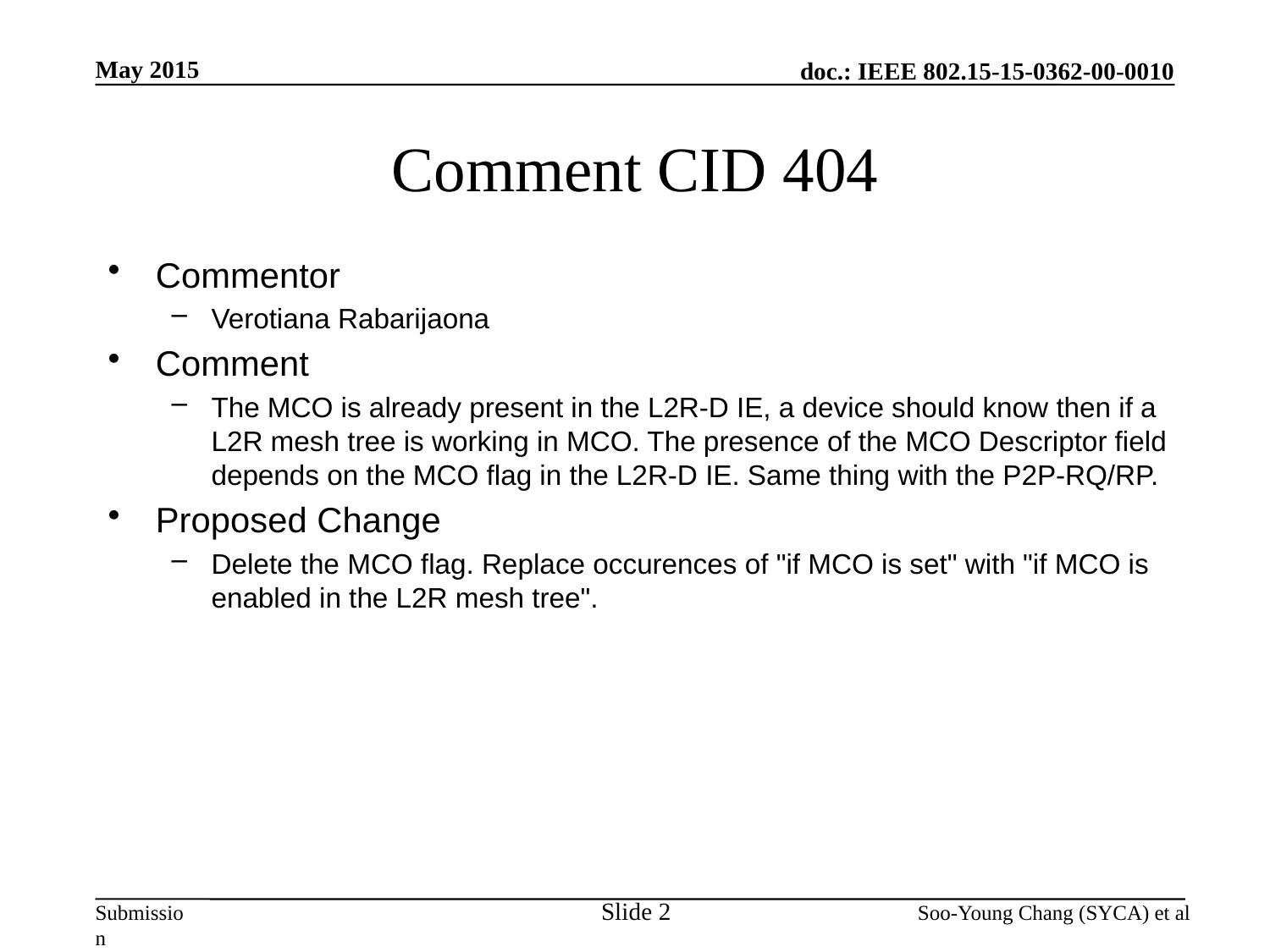

May 2015
# Comment CID 404
Commentor
Verotiana Rabarijaona
Comment
The MCO is already present in the L2R-D IE, a device should know then if a L2R mesh tree is working in MCO. The presence of the MCO Descriptor field depends on the MCO flag in the L2R-D IE. Same thing with the P2P-RQ/RP.
Proposed Change
Delete the MCO flag. Replace occurences of "if MCO is set" with "if MCO is enabled in the L2R mesh tree".
Slide 2
Soo-Young Chang (SYCA) et al